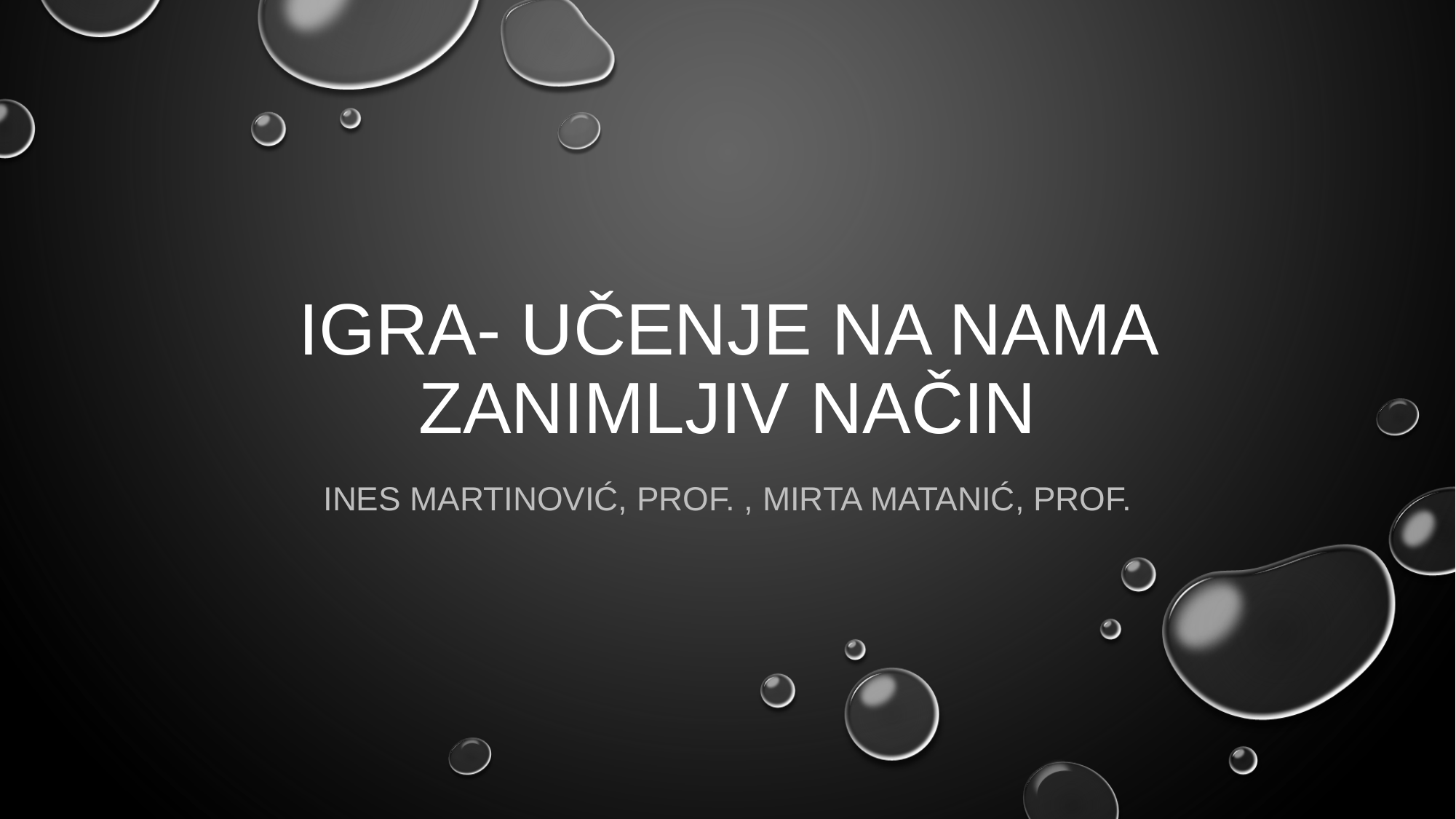

# IGRA- UČENJE NA NAMA ZANIMLJIV NAČIN
Ines martinović, prof. , mirta matanić, prof.